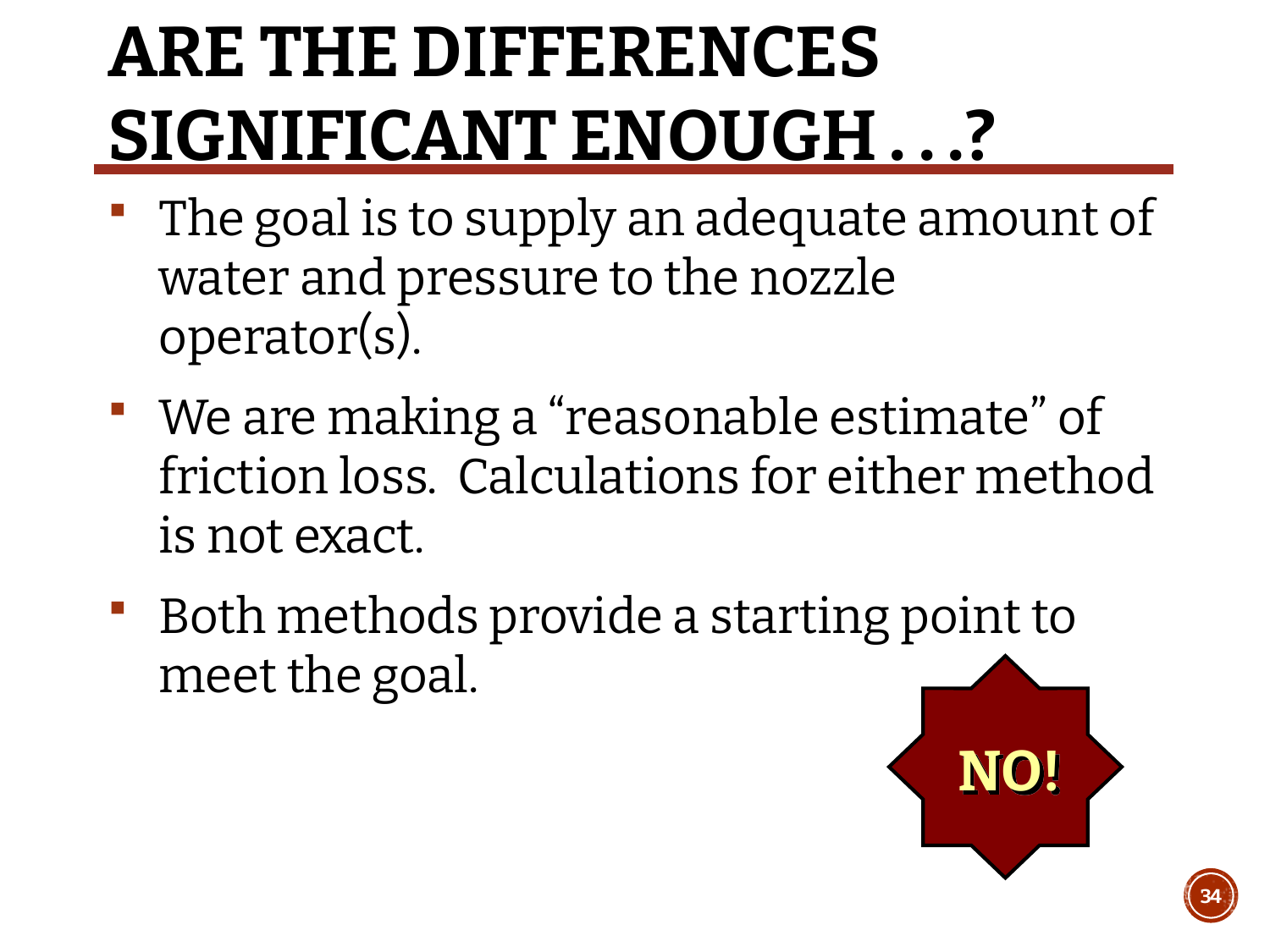

# Are the differences significant enough . . .?
The goal is to supply an adequate amount of water and pressure to the nozzle operator(s).
We are making a “reasonable estimate” of friction loss.  Calculations for either method is not exact.
Both methods provide a starting point to meet the goal.

NO!